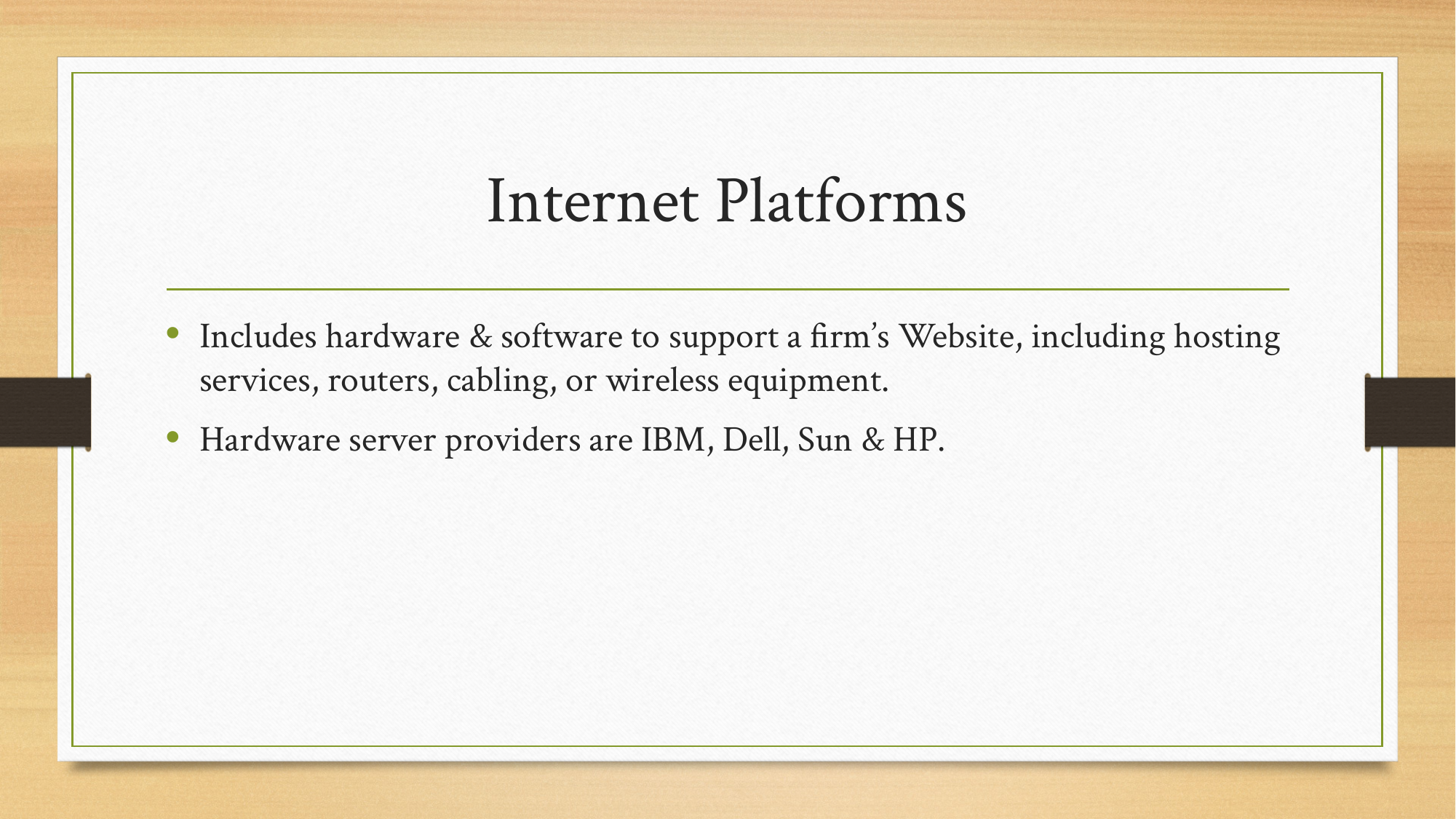

# Internet Platforms
Includes hardware & software to support a firm’s Website, including hosting services, routers, cabling, or wireless equipment.
Hardware server providers are IBM, Dell, Sun & HP.